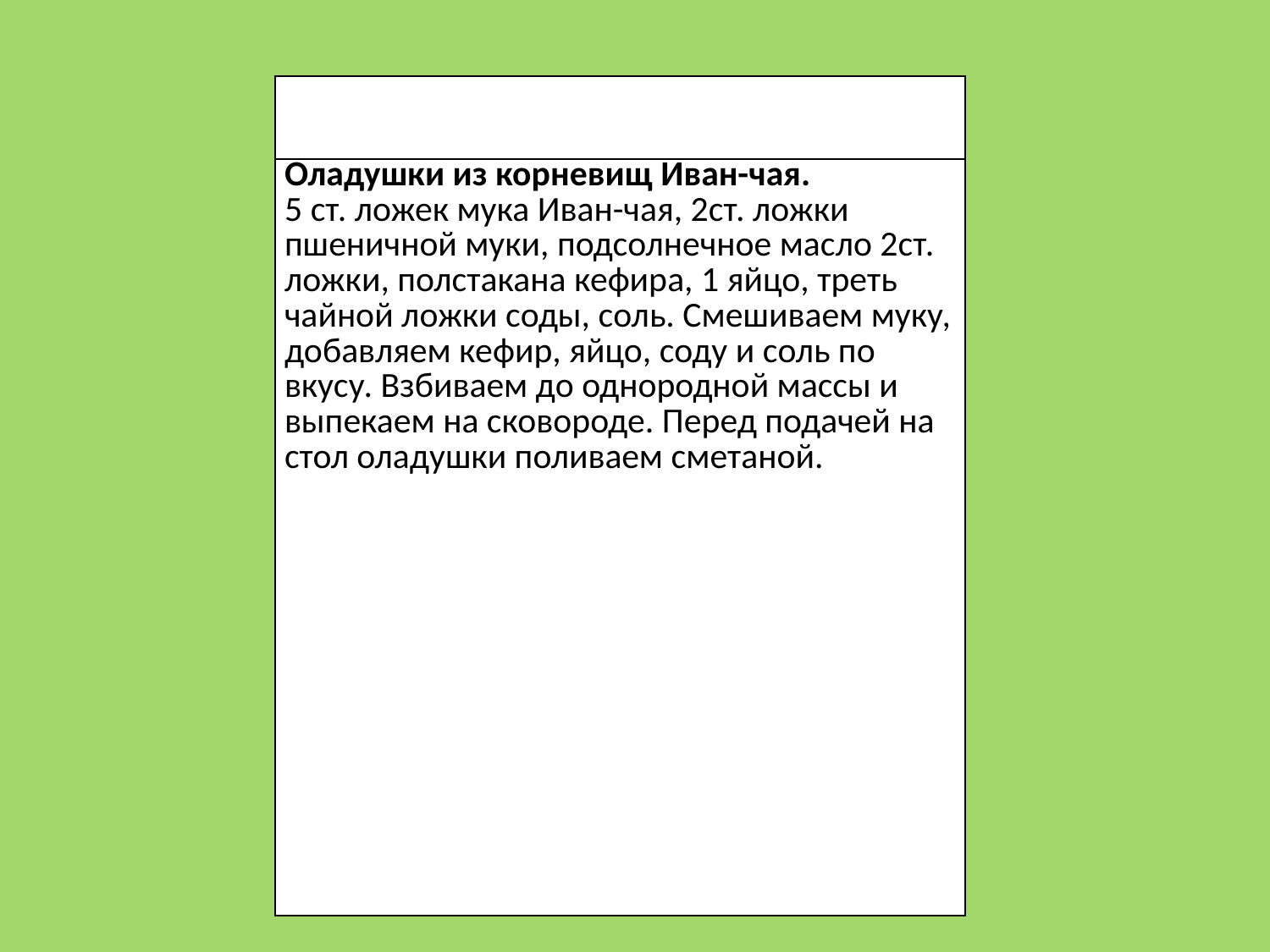

|  |
| --- |
| Оладушки из корневищ Иван-чая. 5 ст. ложек мука Иван-чая, 2ст. ложки пшеничной муки, подсолнечное масло 2ст. ложки, полстакана кефира, 1 яйцо, треть чайной ложки соды, соль. Смешиваем муку, добавляем кефир, яйцо, соду и соль по вкусу. Взбиваем до однородной массы и выпекаем на сковороде. Перед подачей на стол оладушки поливаем сметаной. |